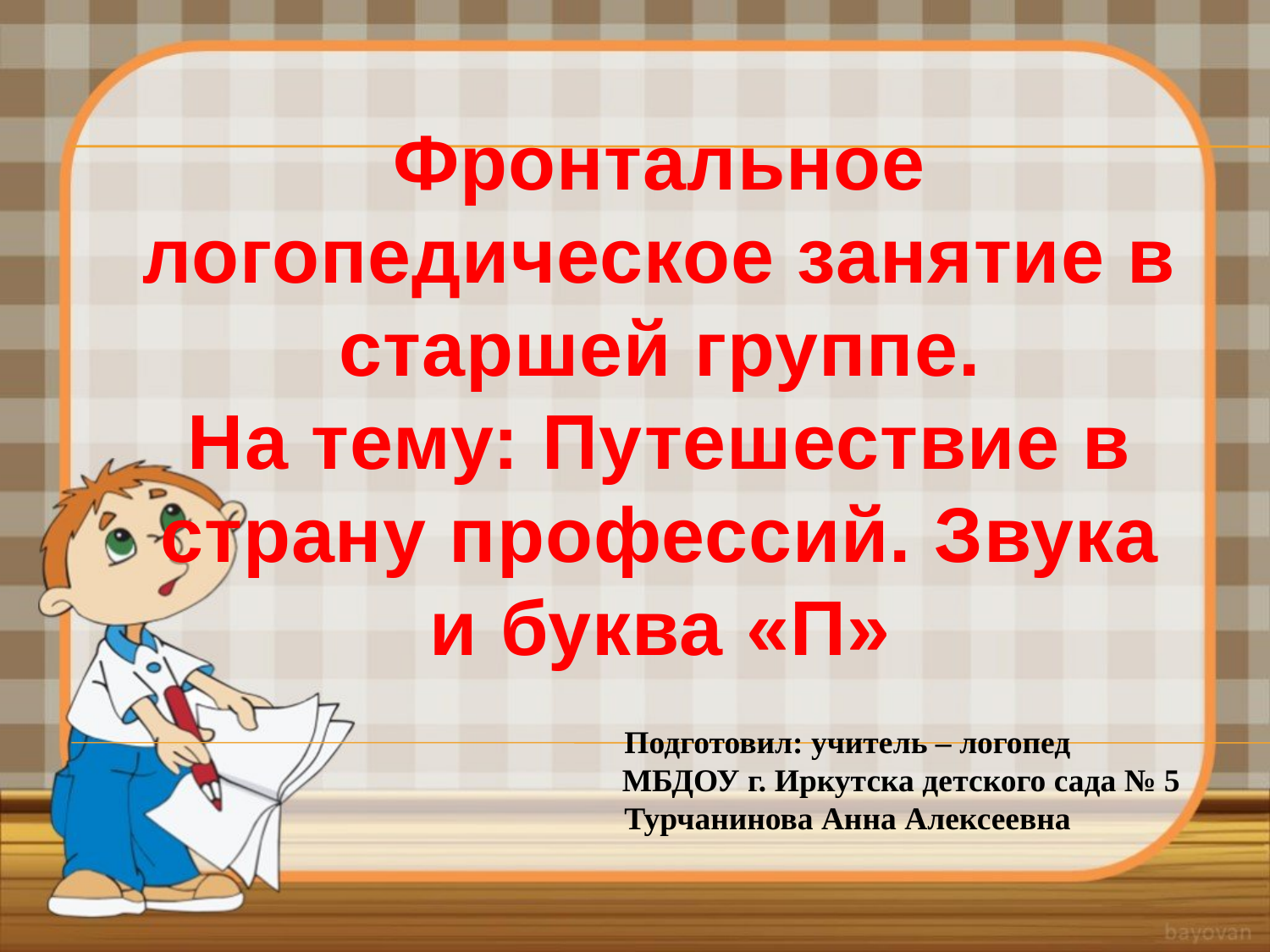

Фронтальное логопедическое занятие в старшей группе.
На тему: Путешествие в страну профессий. Звука и буква «П»
	             Подготовил: учитель – логопед
МБДОУ г. Иркутска детского сада № 5
	             Турчанинова Анна Алексеевна